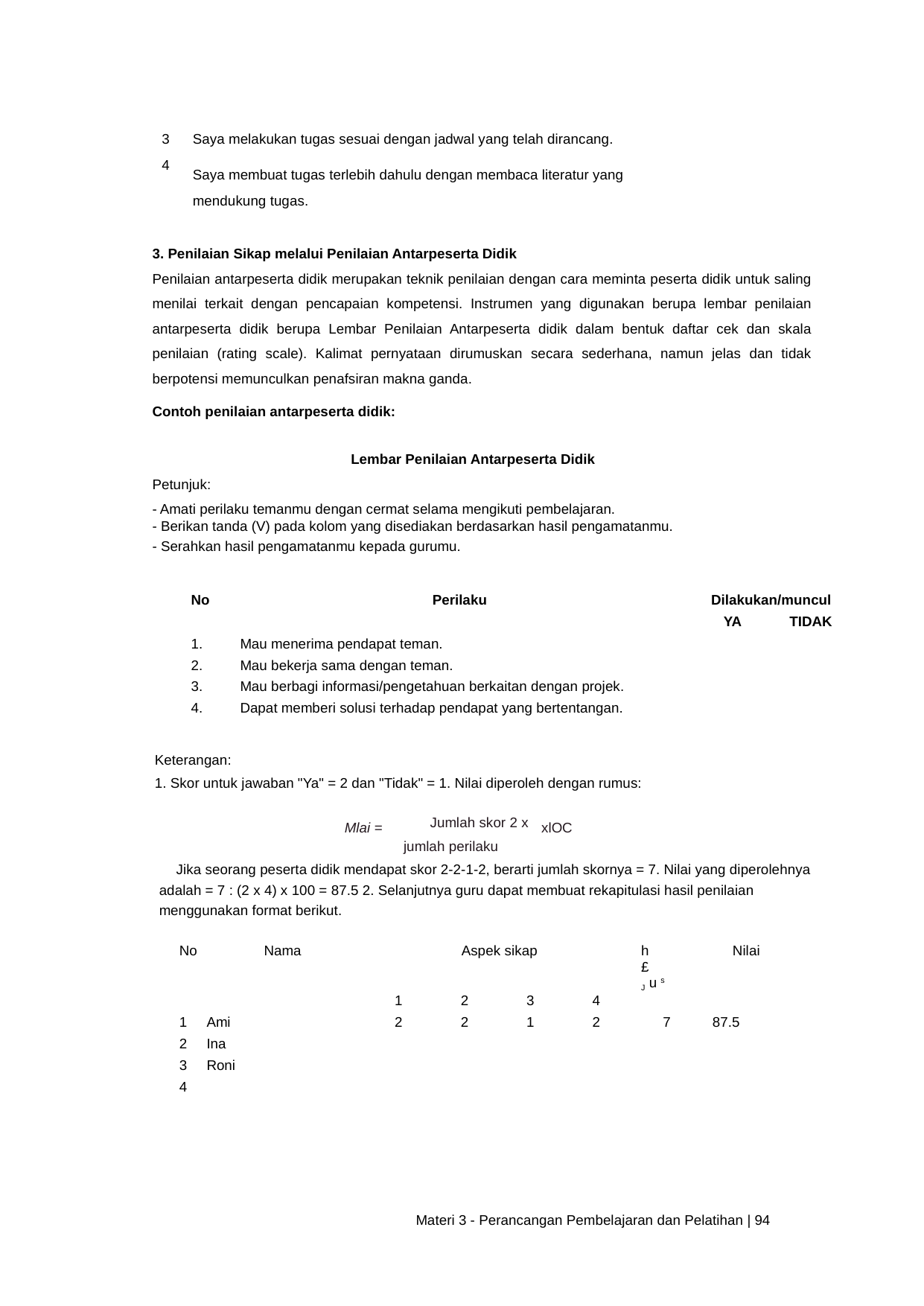

| 3 | Saya melakukan tugas sesuai dengan jadwal yang telah dirancang. |  |  |
| --- | --- | --- | --- |
| 4 | Saya membuat tugas terlebih dahulu dengan membaca literatur yang mendukung tugas. |  |  |
3. Penilaian Sikap melalui Penilaian Antarpeserta Didik
Penilaian antarpeserta didik merupakan teknik penilaian dengan cara meminta peserta didik untuk saling menilai terkait dengan pencapaian kompetensi. Instrumen yang digunakan berupa lembar penilaian antarpeserta didik berupa Lembar Penilaian Antarpeserta didik dalam bentuk daftar cek dan skala penilaian (rating scale). Kalimat pernyataan dirumuskan secara sederhana, namun jelas dan tidak berpotensi memunculkan penafsiran makna ganda.
Contoh penilaian antarpeserta didik:
Lembar Penilaian Antarpeserta Didik
Petunjuk:
- Amati perilaku temanmu dengan cermat selama mengikuti pembelajaran.
- Berikan tanda (V) pada kolom yang disediakan berdasarkan hasil pengamatanmu.
- Serahkan hasil pengamatanmu kepada gurumu.
| No | Perilaku | Dilakukan/muncul |  |
| --- | --- | --- | --- |
|  |  | YA | TIDAK |
| 1. | Mau menerima pendapat teman. |  |  |
| 2. | Mau bekerja sama dengan teman. |  |  |
| 3. | Mau berbagi informasi/pengetahuan berkaitan dengan projek. |  |  |
| 4. | Dapat memberi solusi terhadap pendapat yang bertentangan. |  |  |
Keterangan:
1. Skor untuk jawaban "Ya" = 2 dan "Tidak" = 1. Nilai diperoleh dengan rumus:
Jumlah skor 2 x jumlah perilaku
Mlai =
xlOC
Jika seorang peserta didik mendapat skor 2-2-1-2, berarti jumlah skornya = 7. Nilai yang diperolehnya adalah = 7 : (2 x 4) x 100 = 87.5 2. Selanjutnya guru dapat membuat rekapitulasi hasil penilaian menggunakan format berikut.
| No | Nama | Aspek sikap |  |  |  | h £ Jus | Nilai |
| --- | --- | --- | --- | --- | --- | --- | --- |
|  |  | 1 | 2 | 3 | 4 |  |  |
| 1 | Ami | 2 | 2 | 1 | 2 | 7 | 87.5 |
| 2 | Ina |  |  |  |  |  |  |
| 3 | Roni |  |  |  |  |  |  |
| 4 |  |  |  |  |  |  |  |
Materi 3 - Perancangan Pembelajaran dan Pelatihan | 94